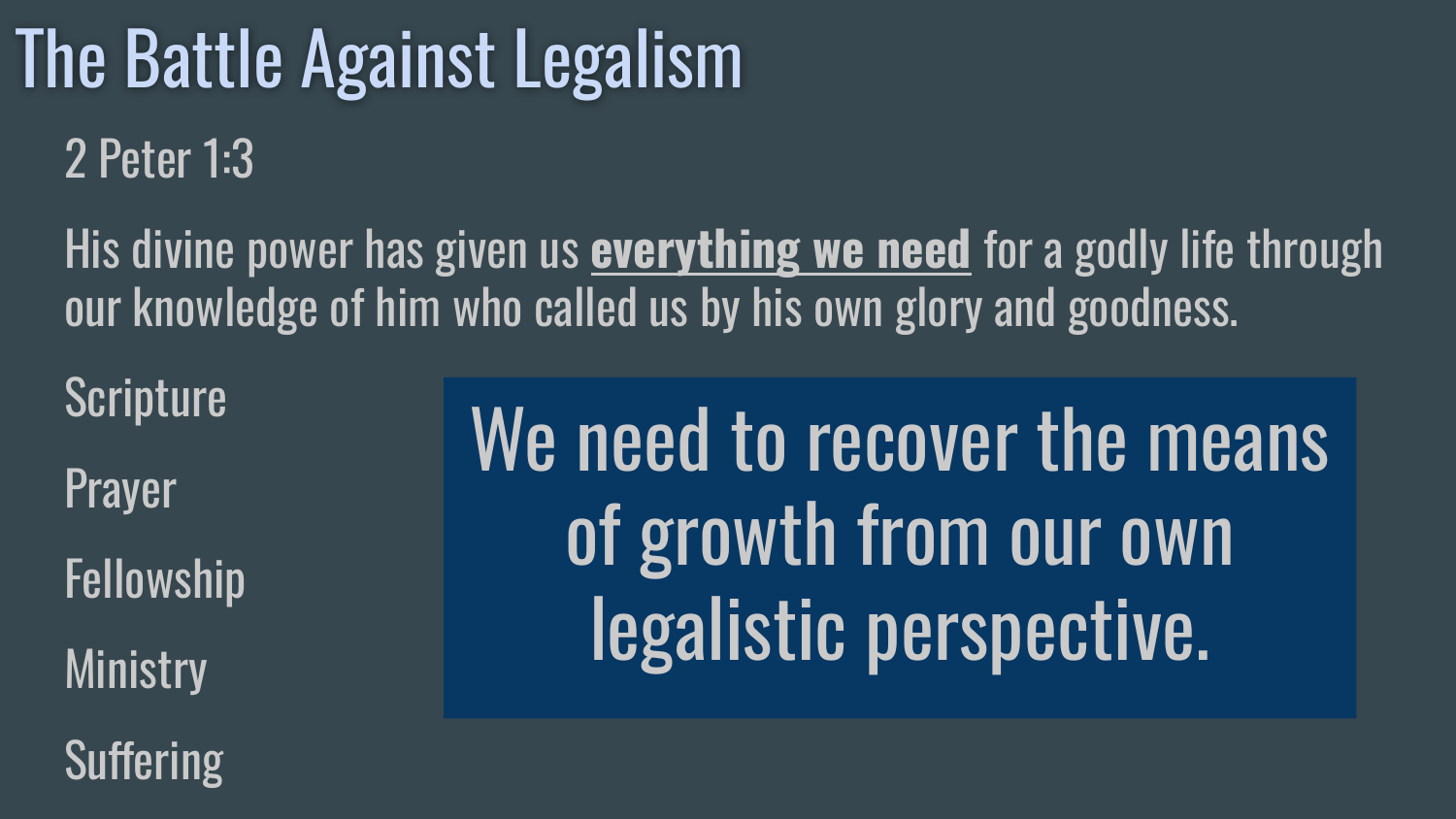

# The Battle Against Legalism

2 Peter 1:3
His divine power has given us everything we need for a godly life through our knowledge of him who called us by his own glory and goodness.
Scripture
Prayer
Fellowship
Ministry
Suffering

We need to recover the means of growth from our own legalistic perspective.